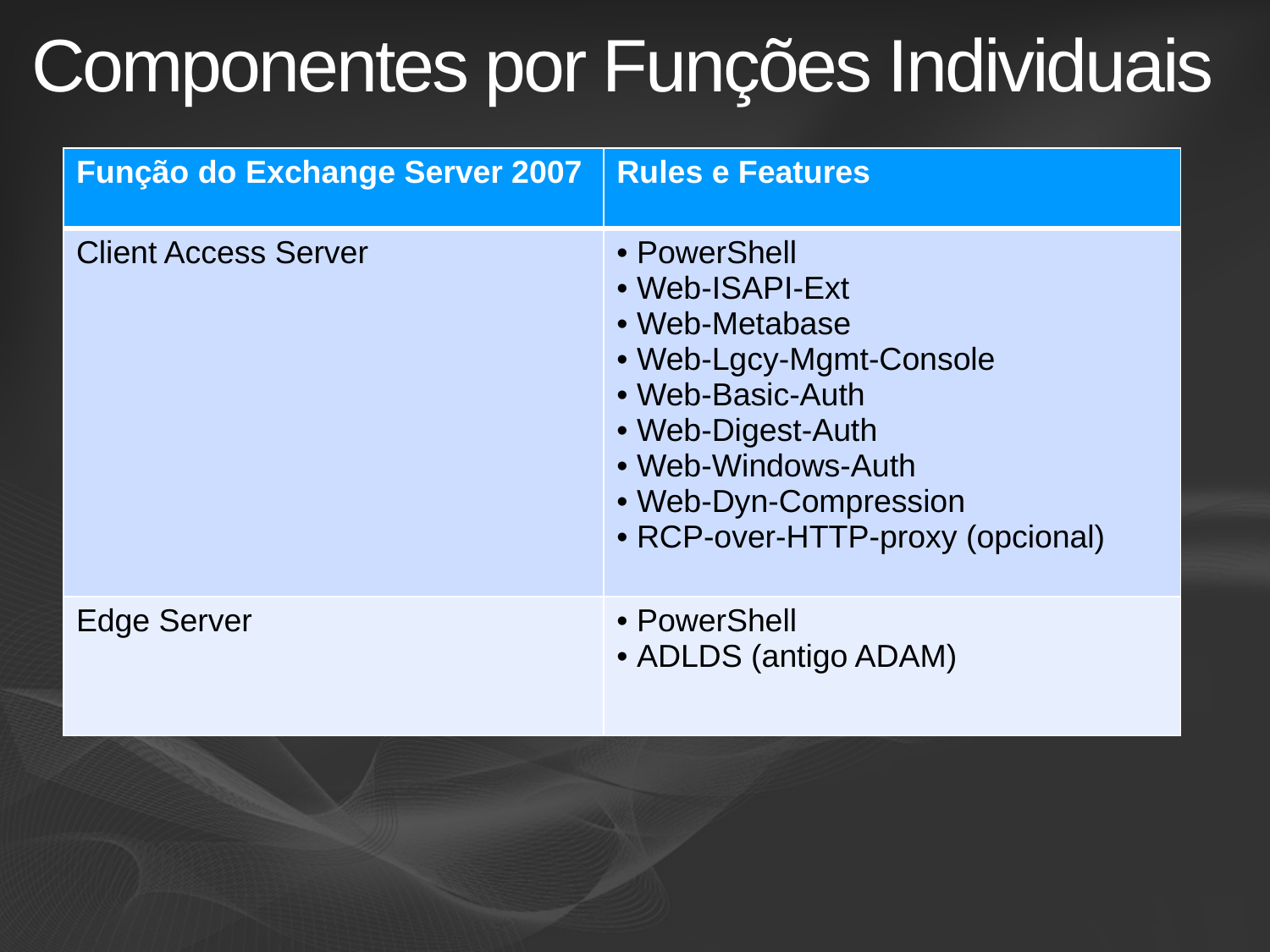

# Componentes por Funções Individuais
| Função do Exchange Server 2007 | Rules e Features |
| --- | --- |
| Client Access Server | PowerShell Web-ISAPI-Ext Web-Metabase Web-Lgcy-Mgmt-Console Web-Basic-Auth Web-Digest-Auth Web-Windows-Auth Web-Dyn-Compression RCP-over-HTTP-proxy (opcional) |
| Edge Server | PowerShell ADLDS (antigo ADAM) |